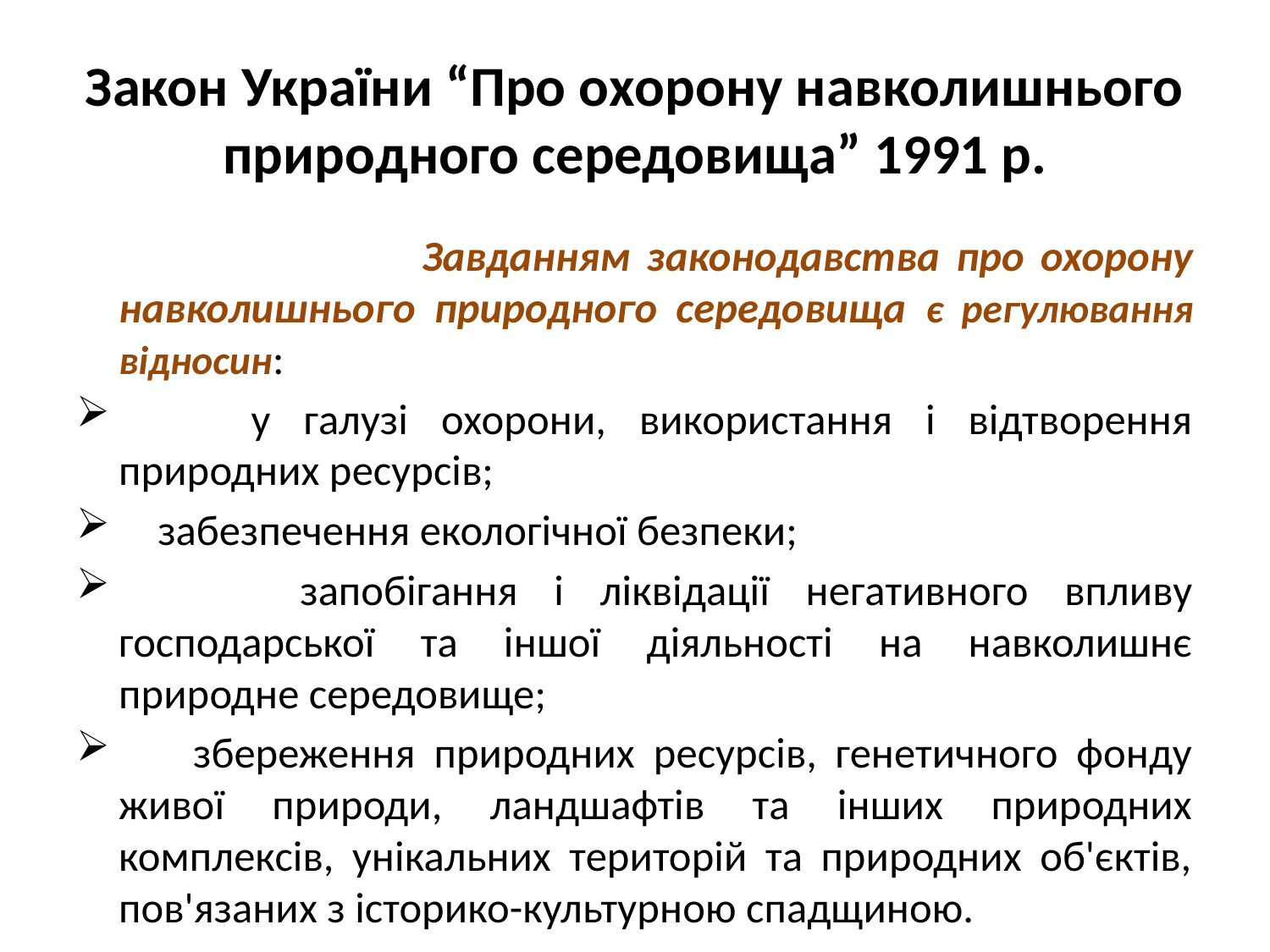

# Закон України “Про охорону навколишнього природного середовища” 1991 р.
                     Завданням законодавства про охорону навколишнього природного середовища є регулювання відносин:
    у галузі охорони, використання і відтворення природних ресурсів;
    забезпечення екологічної безпеки;
     запобігання і ліквідації негативного впливу господарської та іншої діяльності на навколишнє природне середовище;
    збереження природних ресурсів, генетичного фонду живої природи, ландшафтів та інших природних комплексів, унікальних територій та природних об'єктів, пов'язаних з історико-культурною спадщиною.